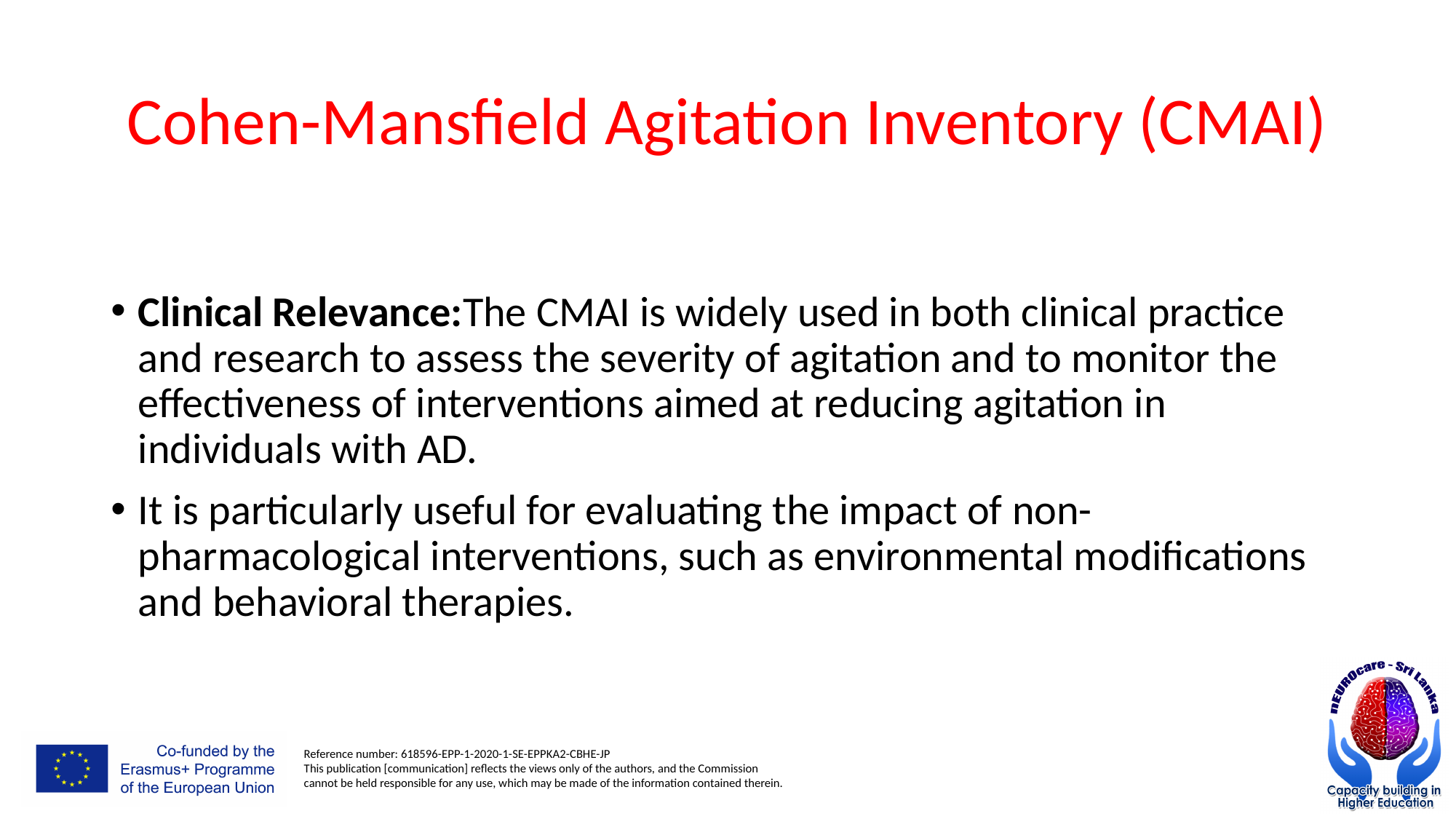

# Cohen-Mansfield Agitation Inventory (CMAI)

Clinical Relevance:The CMAI is widely used in both clinical practice and research to assess the severity of agitation and to monitor the effectiveness of interventions aimed at reducing agitation in individuals with AD.
It is particularly useful for evaluating the impact of non-pharmacological interventions, such as environmental modifications and behavioral therapies.